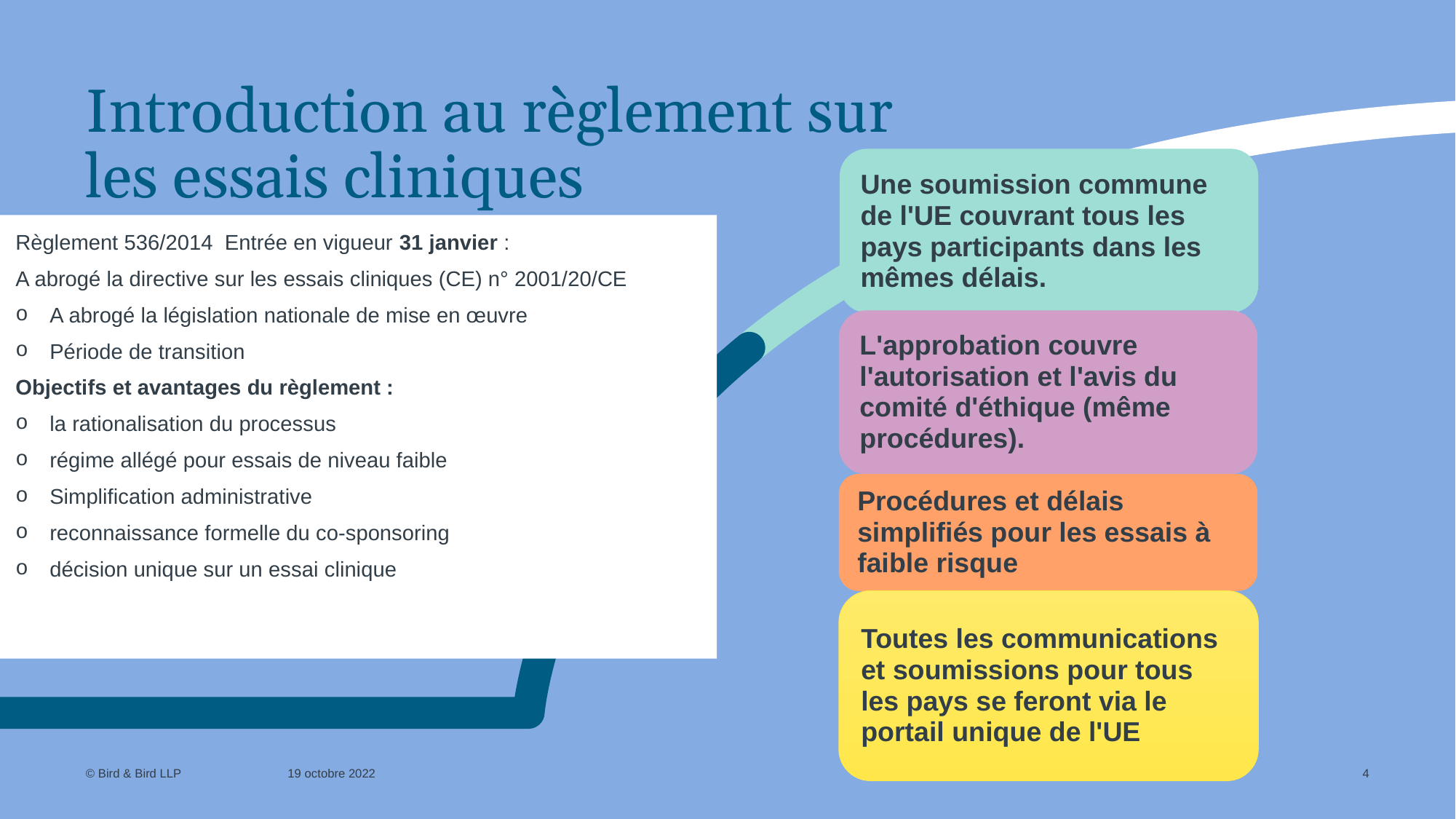

# Introduction au règlement sur les essais cliniques

Une soumission commune de l'UE couvrant tous les pays participants dans les mêmes délais.

Règlement 536/2014  Entrée en vigueur 31 janvier :
A abrogé la directive sur les essais cliniques (CE) n° 2001/20/CE
A abrogé la législation nationale de mise en œuvre
Période de transition
Objectifs et avantages du règlement :
la rationalisation du processus
régime allégé pour essais de niveau faible
Simplification administrative
reconnaissance formelle du co-sponsoring
décision unique sur un essai clinique
L'approbation couvre l'autorisation et l'avis du comité d'éthique (même procédures).
Procédures et délais simplifiés pour les essais à faible risque
Toutes les communications et soumissions pour tous les pays se feront via le portail unique de l'UE
19 octobre 2022